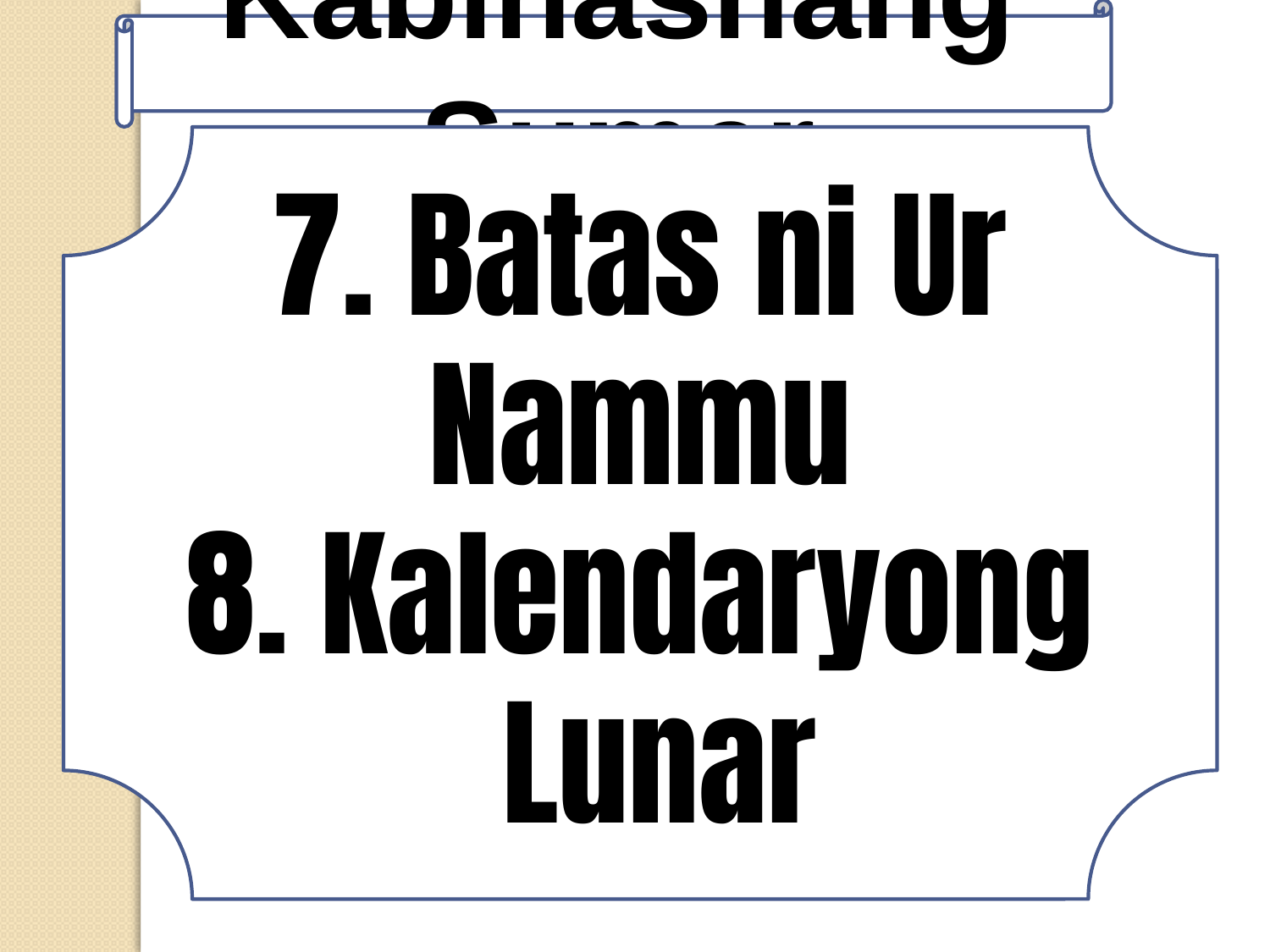

Kabihasnang Sumer
7. Batas ni Ur Nammu
8. Kalendaryong Lunar